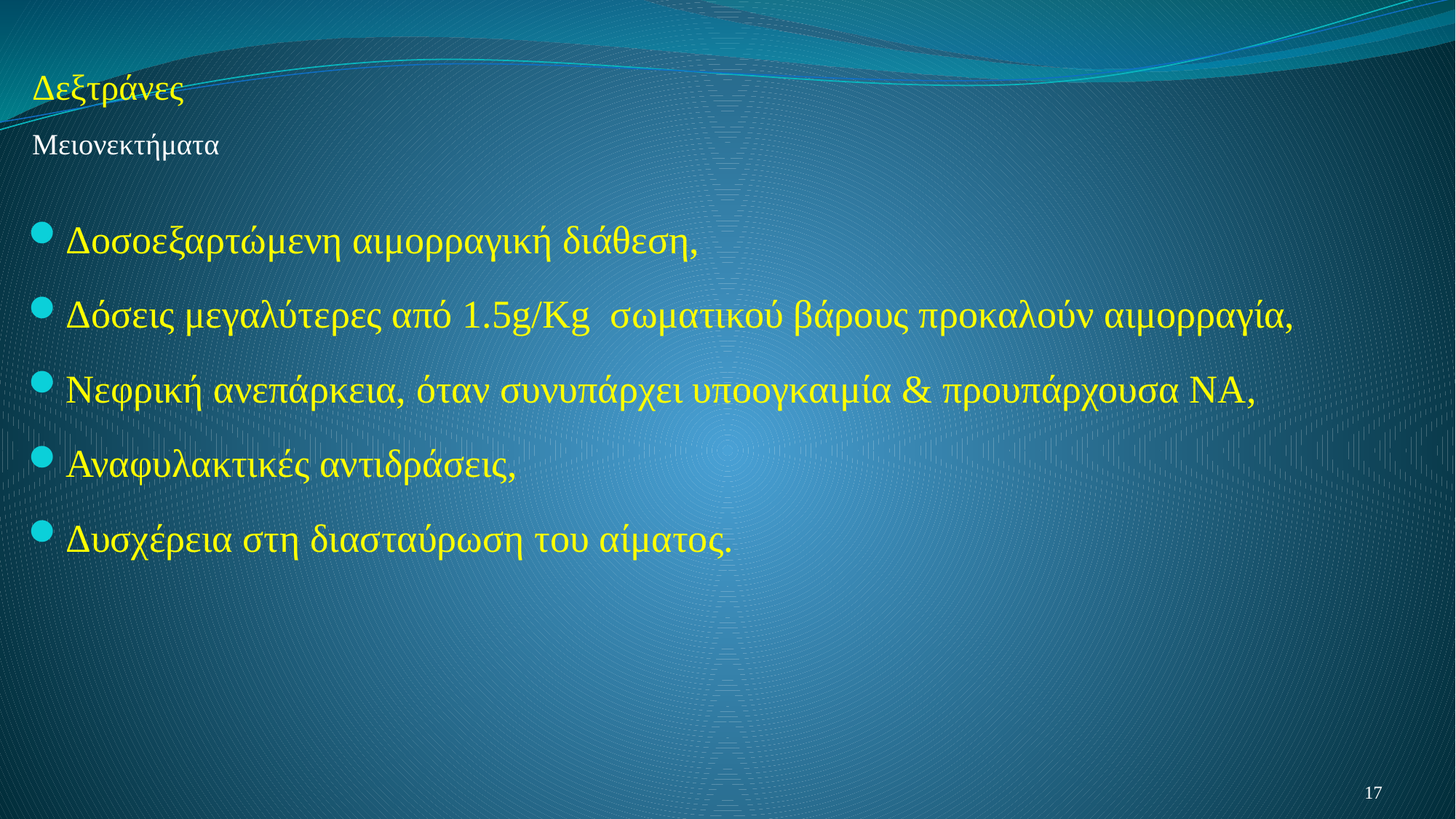

# Δεξτράνες Μειονεκτήματα
Δοσοεξαρτώμενη αιμορραγική διάθεση,
Δόσεις μεγαλύτερες από 1.5g/Kg  σωματικού βάρους προκαλούν αιμορραγία,
Νεφρική ανεπάρκεια, όταν συνυπάρχει υποογκαιμία & προυπάρχουσα ΝΑ,
Αναφυλακτικές αντιδράσεις,
Δυσχέρεια στη διασταύρωση του αίματος.

17